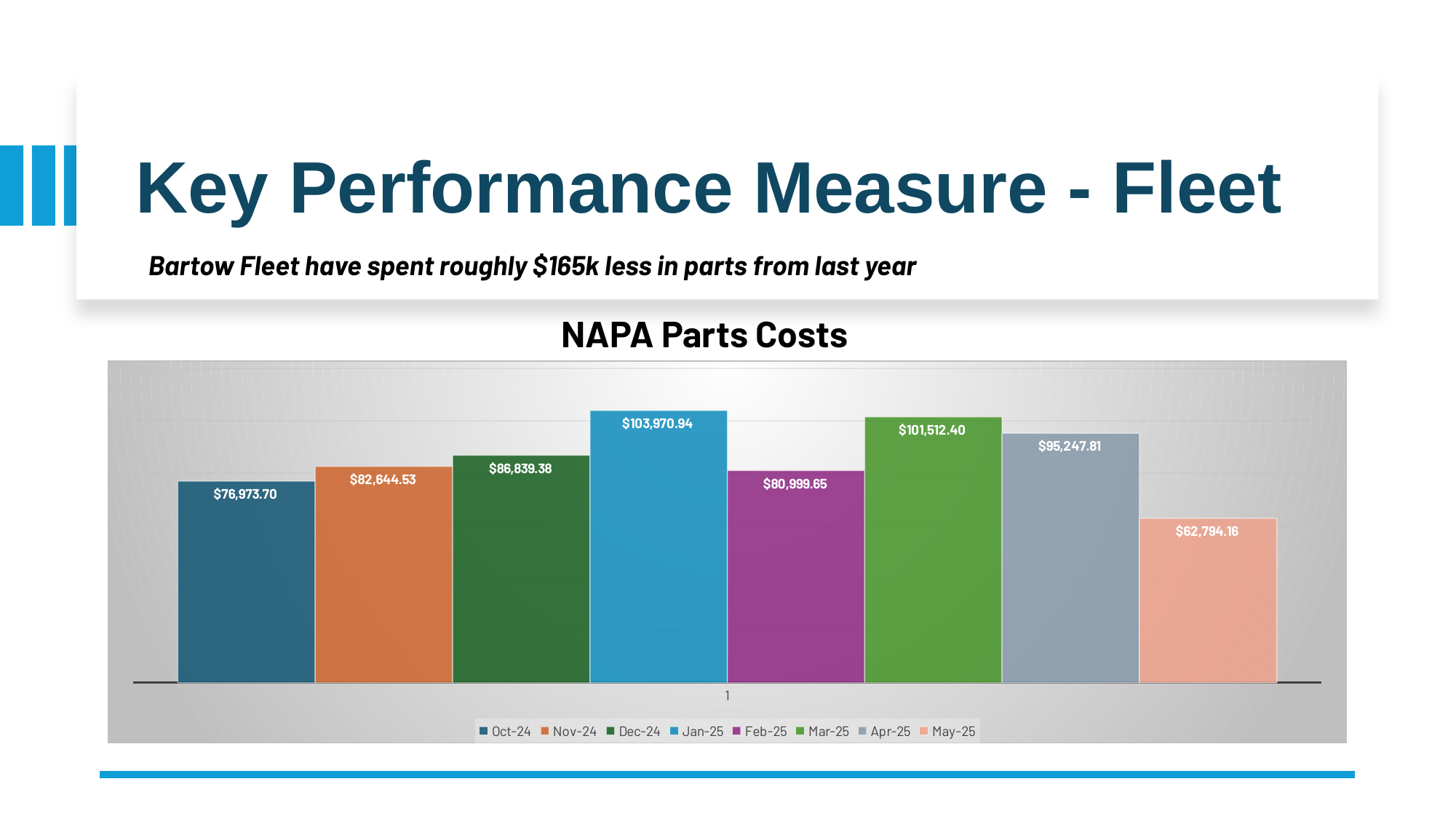

# Key Performance Measure - Fleet

Bartow Fleet have spent roughly $165k less in parts from last year
NAPA Parts Costs

### Chart

| Category | Oct-24 | Nov-24 | Dec-24 | Jan-25 | Feb-25 | Mar-25 | Apr-25 | May-25 |
|---|---|---|---|---|---|---|---|---|